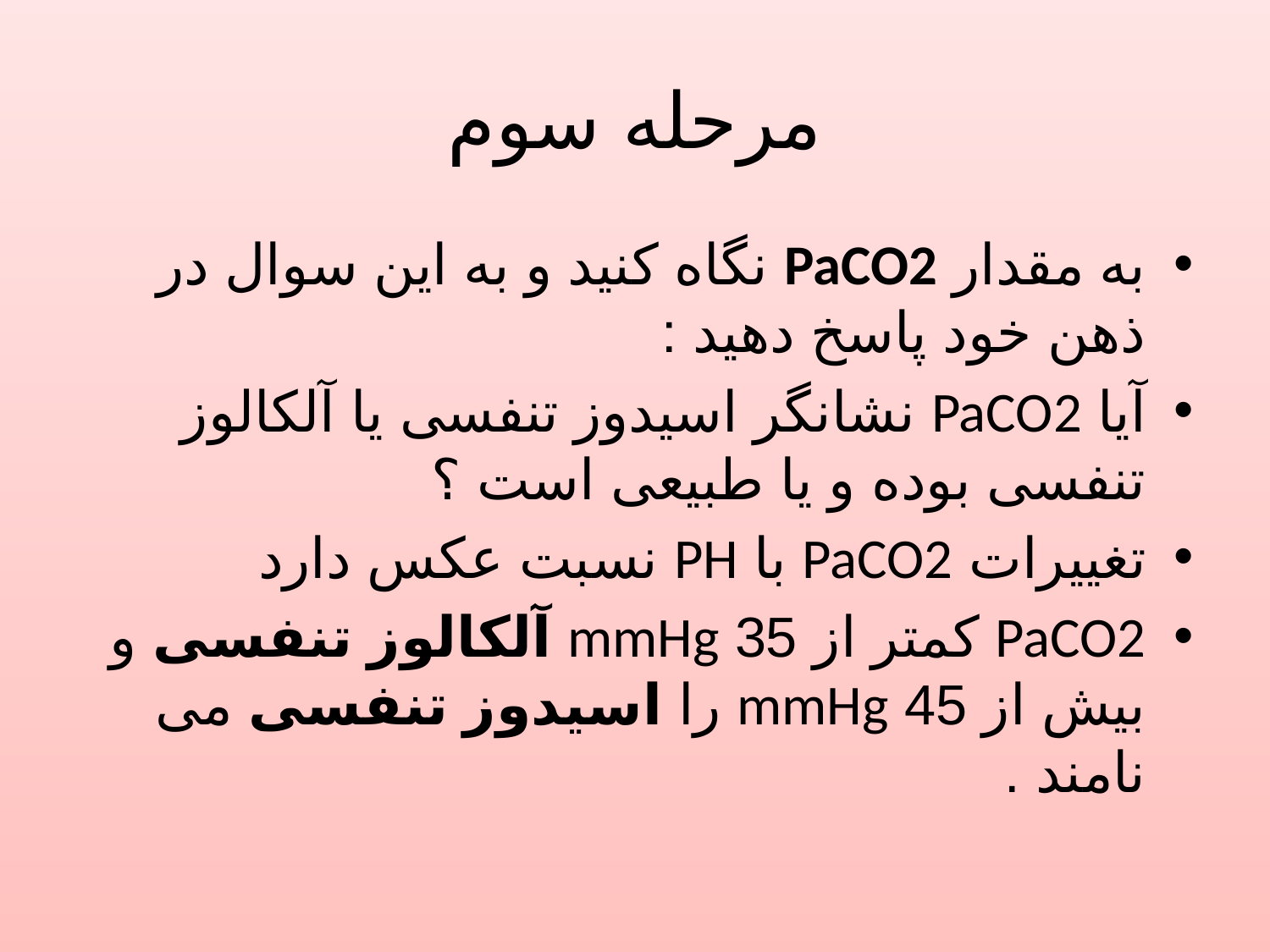

# مرحله سوم
به مقدار PaCO2 نگاه کنید و به این سوال در ذهن خود پاسخ دهید :
آیا PaCO2 نشانگر اسیدوز تنفسی یا آلکالوز تنفسی بوده و یا طبیعی است ؟
تغییرات PaCO2 با PH نسبت عکس دارد
PaCO2 کمتر از 35 mmHg آلکالوز تنفسی و بیش از 45 mmHg را اسیدوز تنفسی می نامند .